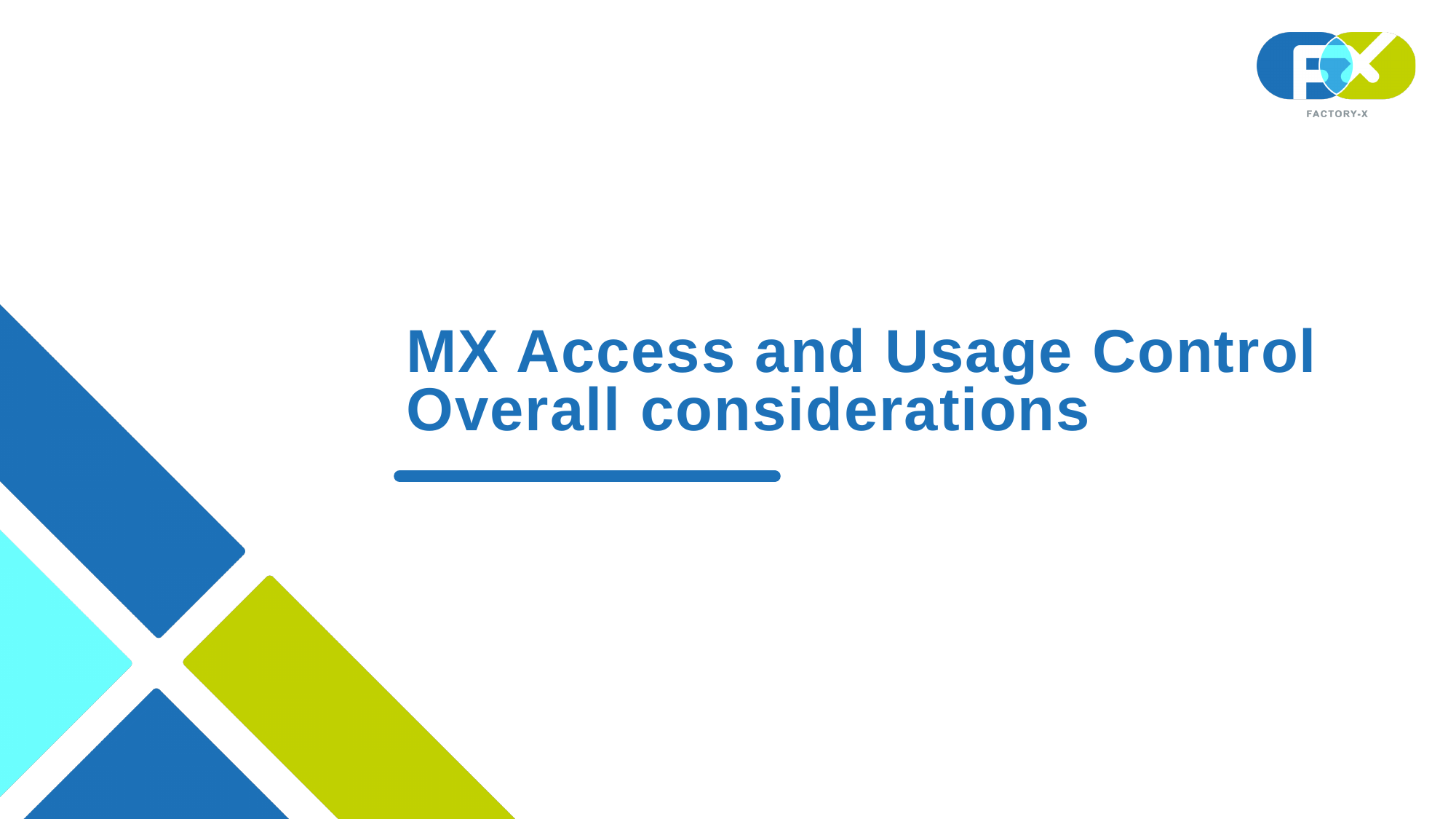

# MX Access and Usage Control Overall considerations